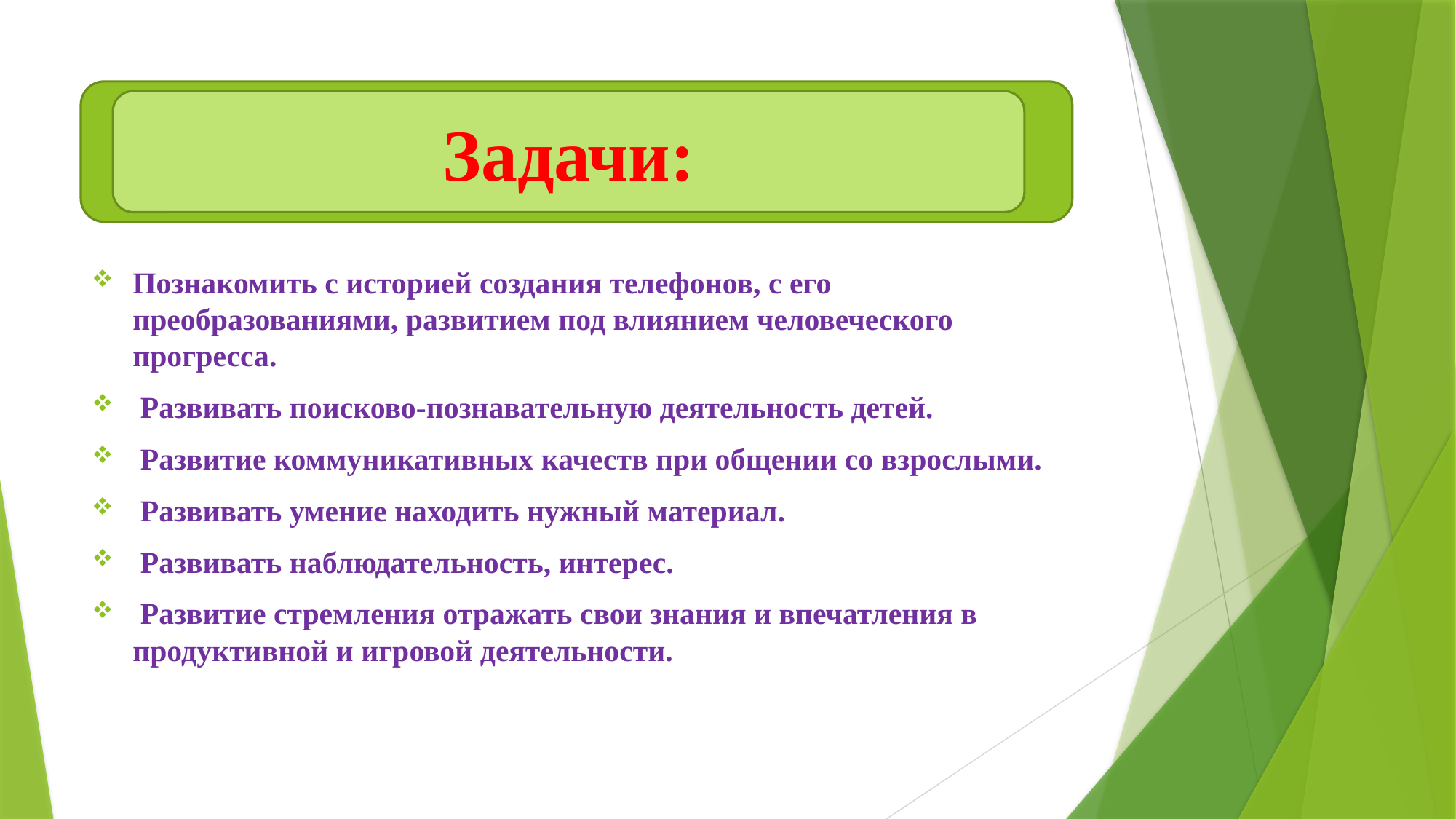

#

Задачи:
Познакомить с историей создания телефонов, с его преобразованиями, развитием под влиянием человеческого прогресса.
 Развивать поисково-познавательную деятельность детей.
 Развитие коммуникативных качеств при общении со взрослыми.
 Развивать умение находить нужный материал.
 Развивать наблюдательность, интерес.
 Развитие стремления отражать свои знания и впечатления в продуктивной и игровой деятельности.